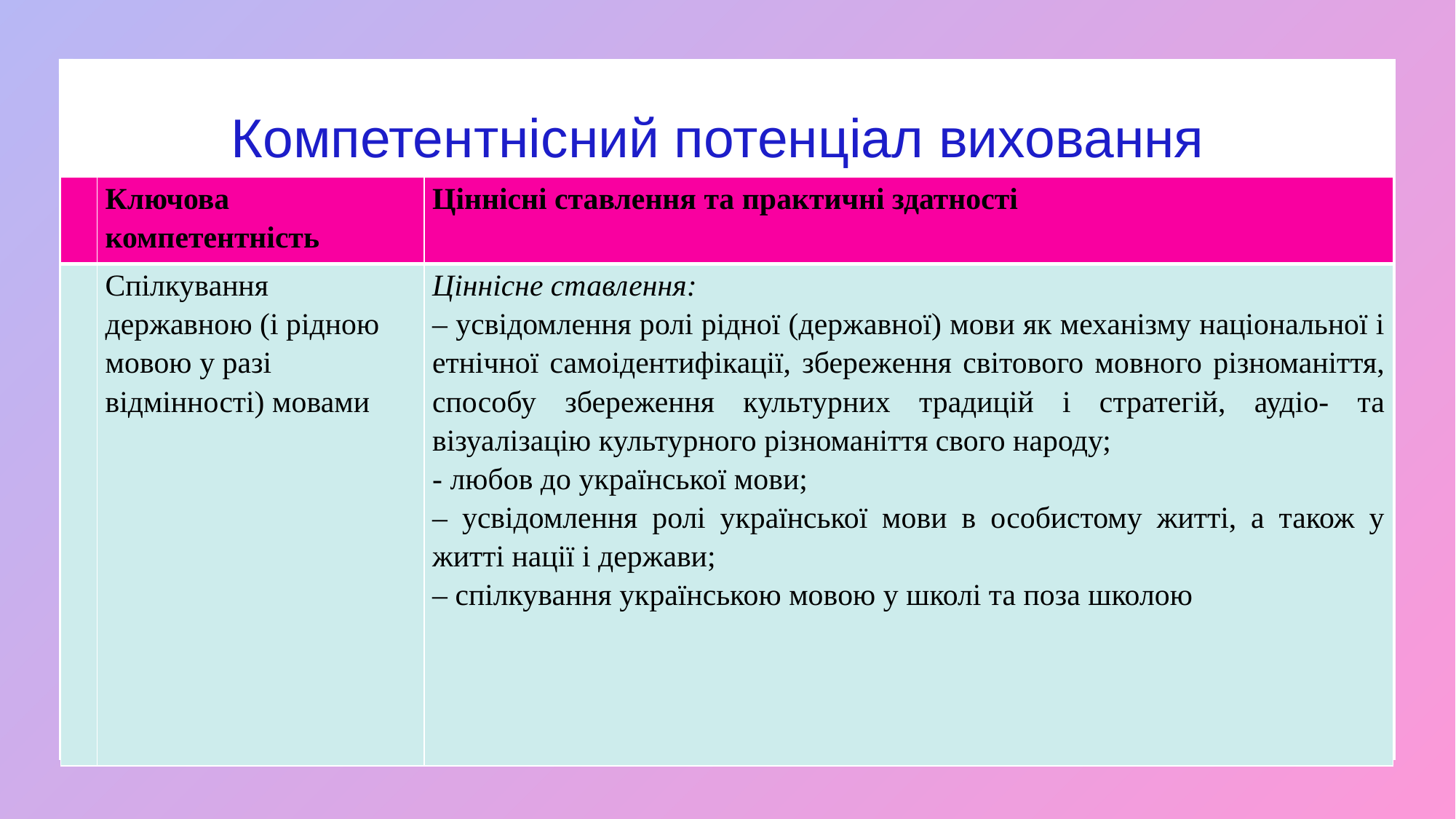

# Компетентнісний потенціал виховання
|  | Ключова компетентність | Ціннісні ставлення та практичні здатності |
| --- | --- | --- |
|  | Спілкування державною (і рідною мовою у разі відмінності) мовами | Ціннісне ставлення: – усвідомлення ролі рідної (державної) мови як механізму національної і етнічної самоідентифікації, збереження світового мовного різноманіття, способу збереження культурних традицій і стратегій, аудіо- та візуалізацію культурного різноманіття свого народу; - любов до української мови; – усвідомлення ролі української мови в особистому житті, а також у житті нації і держави; – спілкування українською мовою у школі та поза школою |